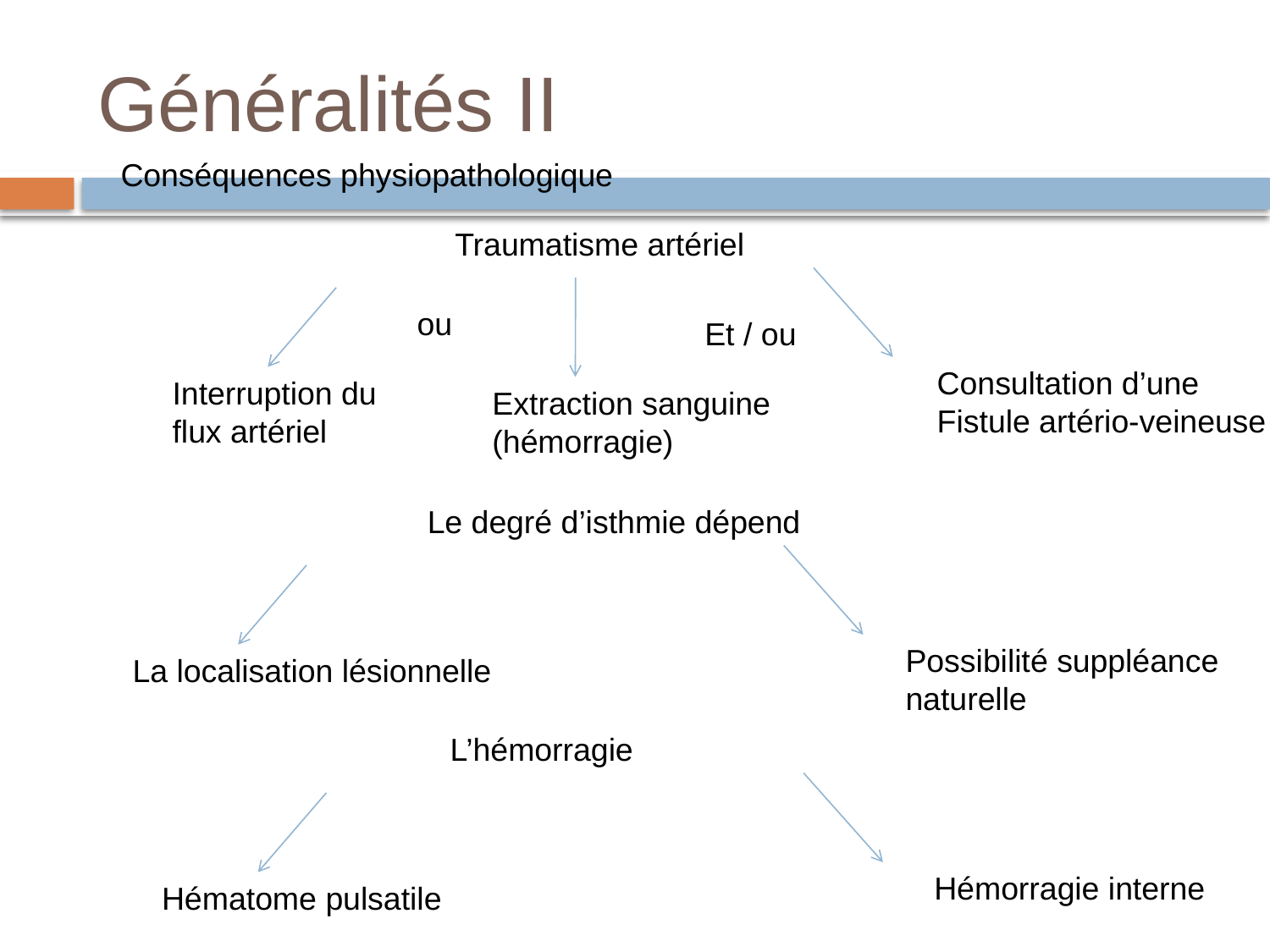

# Généralités II
Conséquences physiopathologique
Traumatisme artériel
ou
Et / ou
Consultation d’une
Fistule artério-veineuse
Interruption du
flux artériel
Extraction sanguine
(hémorragie)
Le degré d’isthmie dépend
Possibilité suppléance
naturelle
La localisation lésionnelle
L’hémorragie
Hémorragie interne
Hématome pulsatile